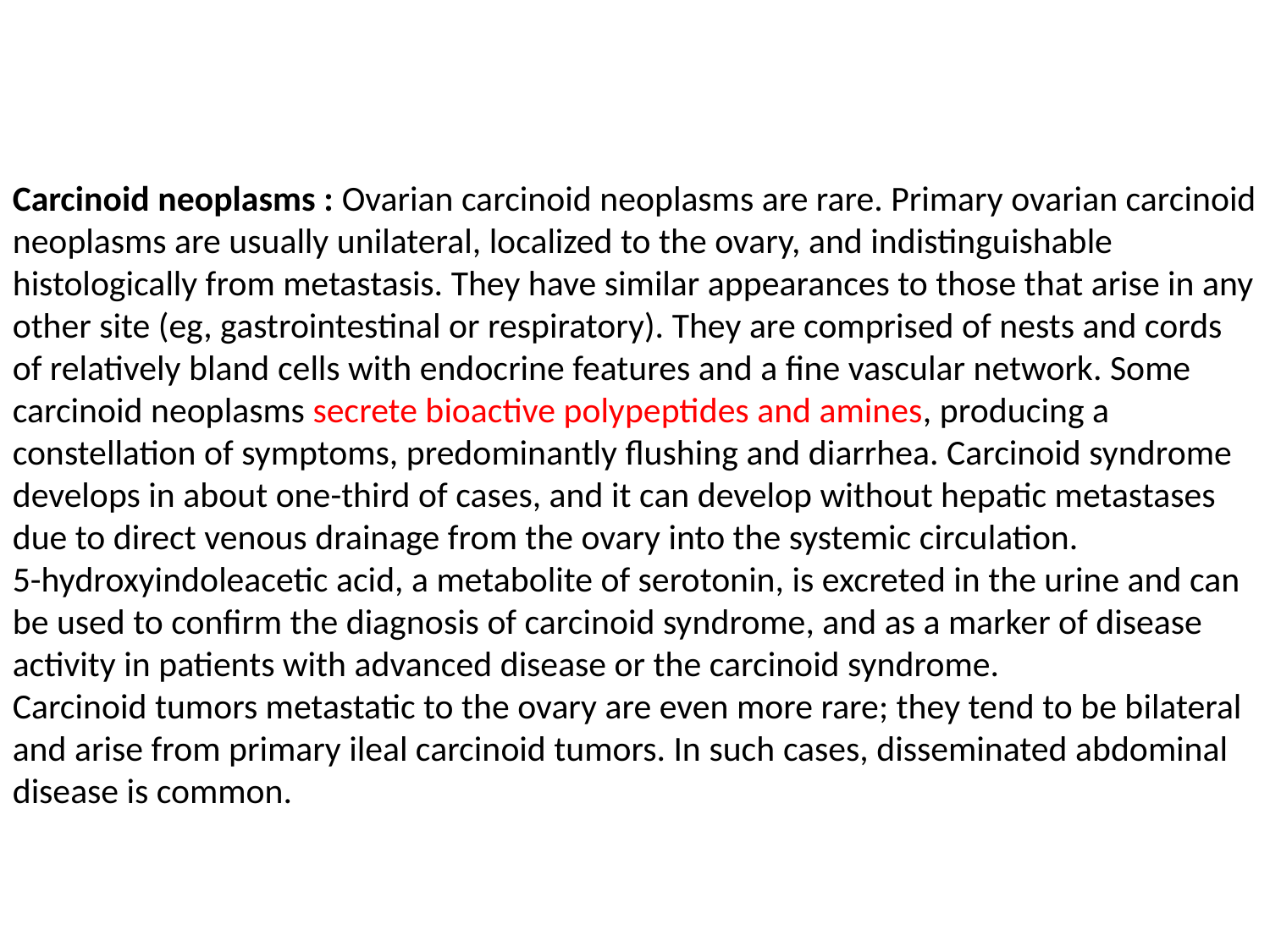

Carcinoid neoplasms : Ovarian carcinoid neoplasms are rare. Primary ovarian carcinoid neoplasms are usually unilateral, localized to the ovary, and indistinguishable histologically from metastasis. They have similar appearances to those that arise in any other site (eg, gastrointestinal or respiratory). They are comprised of nests and cords of relatively bland cells with endocrine features and a fine vascular network. Some carcinoid neoplasms secrete bioactive polypeptides and amines, producing a constellation of symptoms, predominantly flushing and diarrhea. Carcinoid syndrome develops in about one-third of cases, and it can develop without hepatic metastases due to direct venous drainage from the ovary into the systemic circulation.
5-hydroxyindoleacetic acid, a metabolite of serotonin, is excreted in the urine and can be used to confirm the diagnosis of carcinoid syndrome, and as a marker of disease activity in patients with advanced disease or the carcinoid syndrome.
Carcinoid tumors metastatic to the ovary are even more rare; they tend to be bilateral and arise from primary ileal carcinoid tumors. In such cases, disseminated abdominal disease is common.